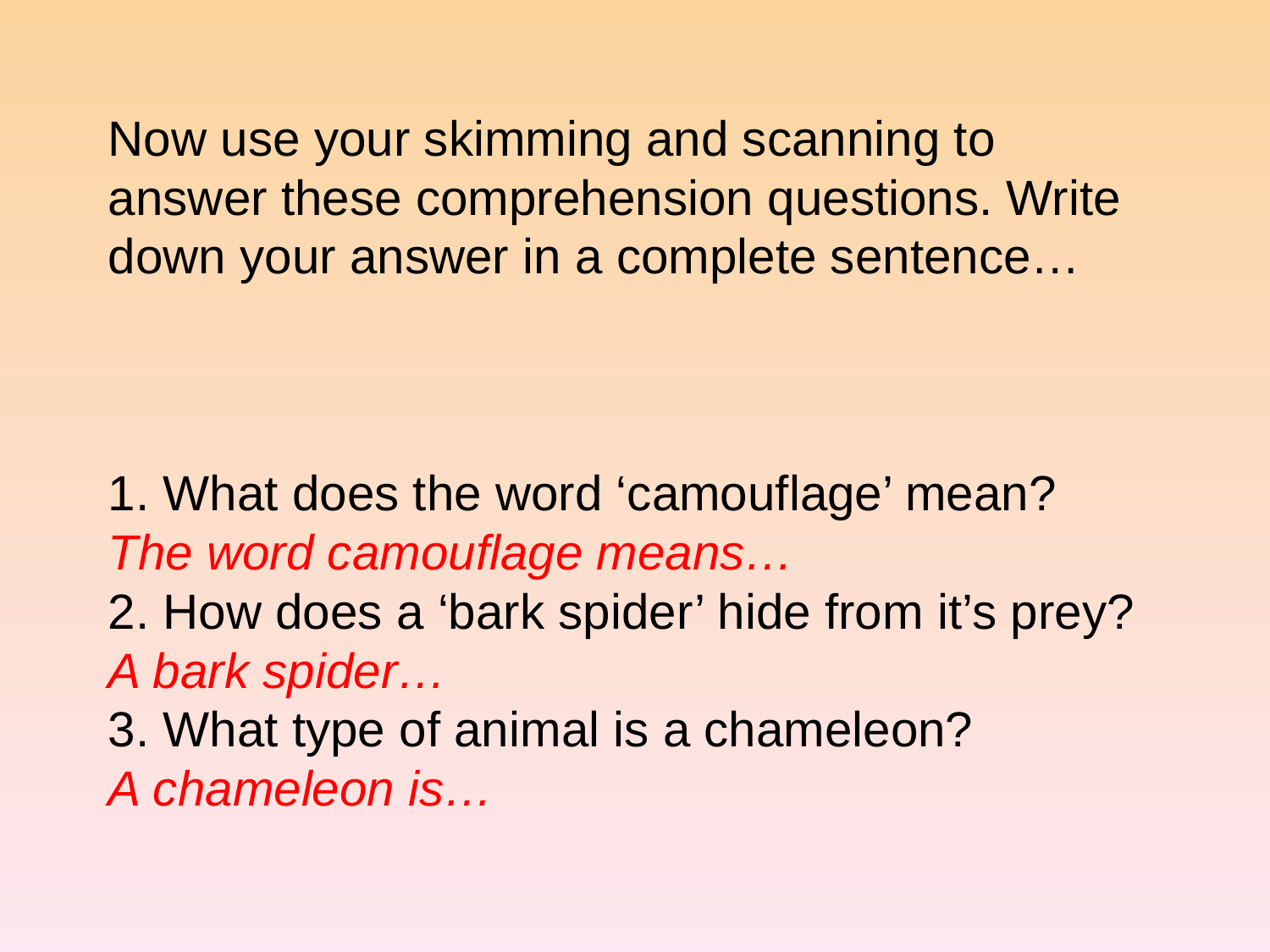

# Now use your skimming and scanning to answer these comprehension questions. Write down your answer in a complete sentence… 1. What does the word ‘camouflage’ mean? The word camouflage means… 2. How does a ‘bark spider’ hide from it’s prey? A bark spider… 3. What type of animal is a chameleon? A chameleon is…